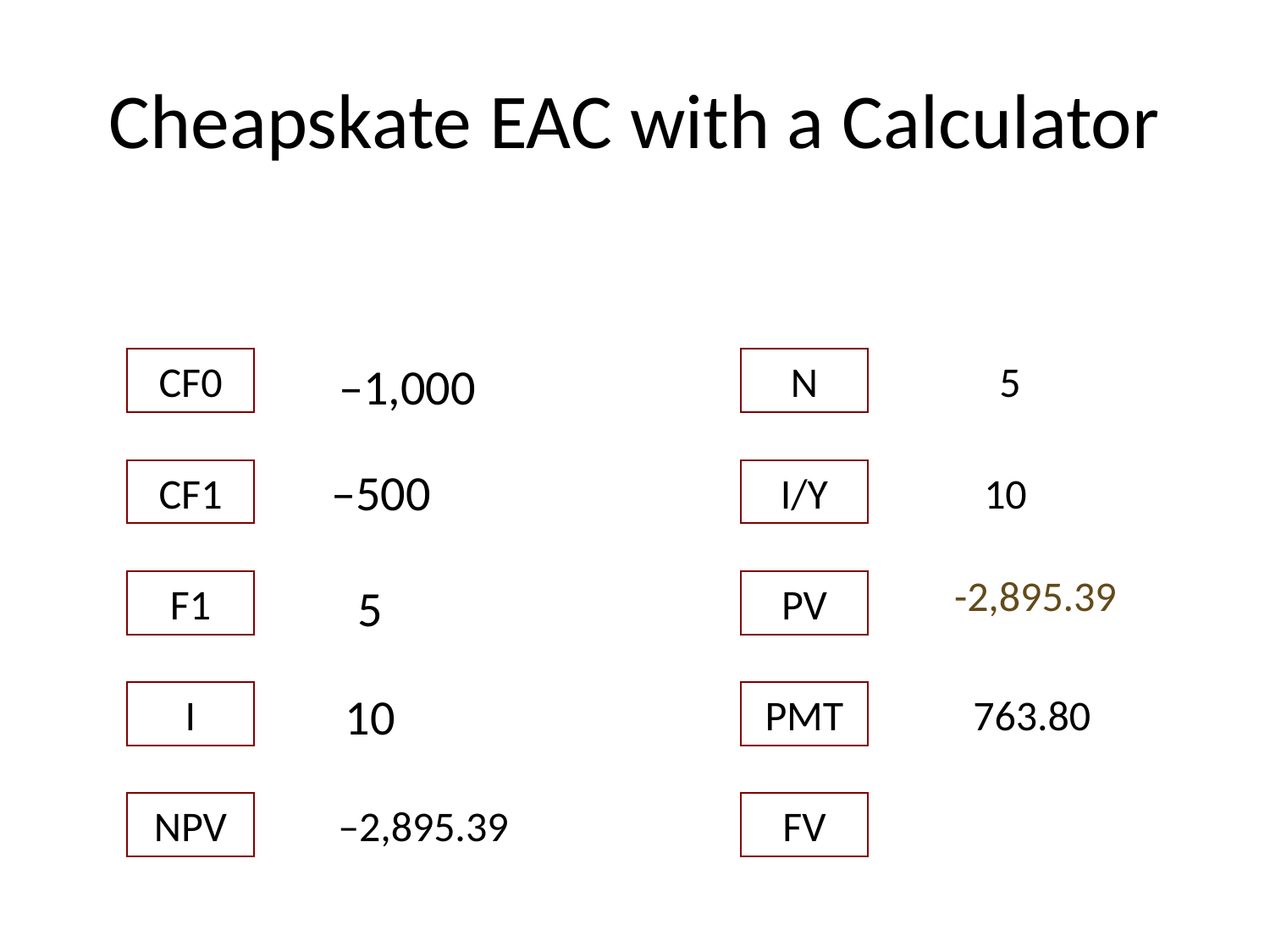

# Cheapskate EAC with a Calculator
CF0
CF1
F1
I
NPV
–1,000
N
I/Y
PV
PV
PMT
FV
 5
–500
10
-2,895.39
5
10
763.80
–2,895.39